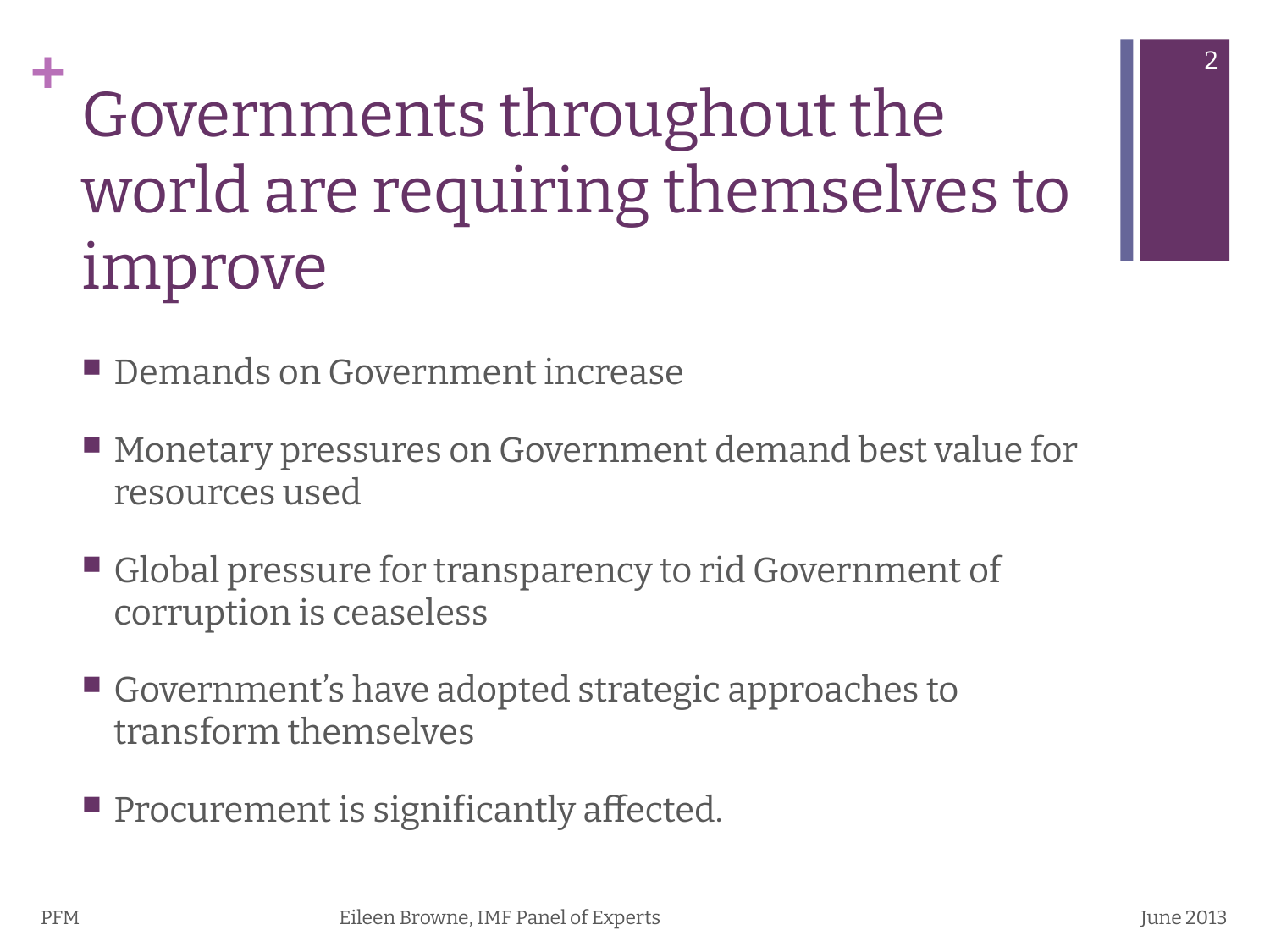

2
# Governments throughout the world are requiring themselves to improve
Demands on Government increase
Monetary pressures on Government demand best value for resources used
Global pressure for transparency to rid Government of corruption is ceaseless
Government’s have adopted strategic approaches to transform themselves
Procurement is significantly affected.
PFM                                                                    Eileen Browne, IMF Panel of Experts
June 2013